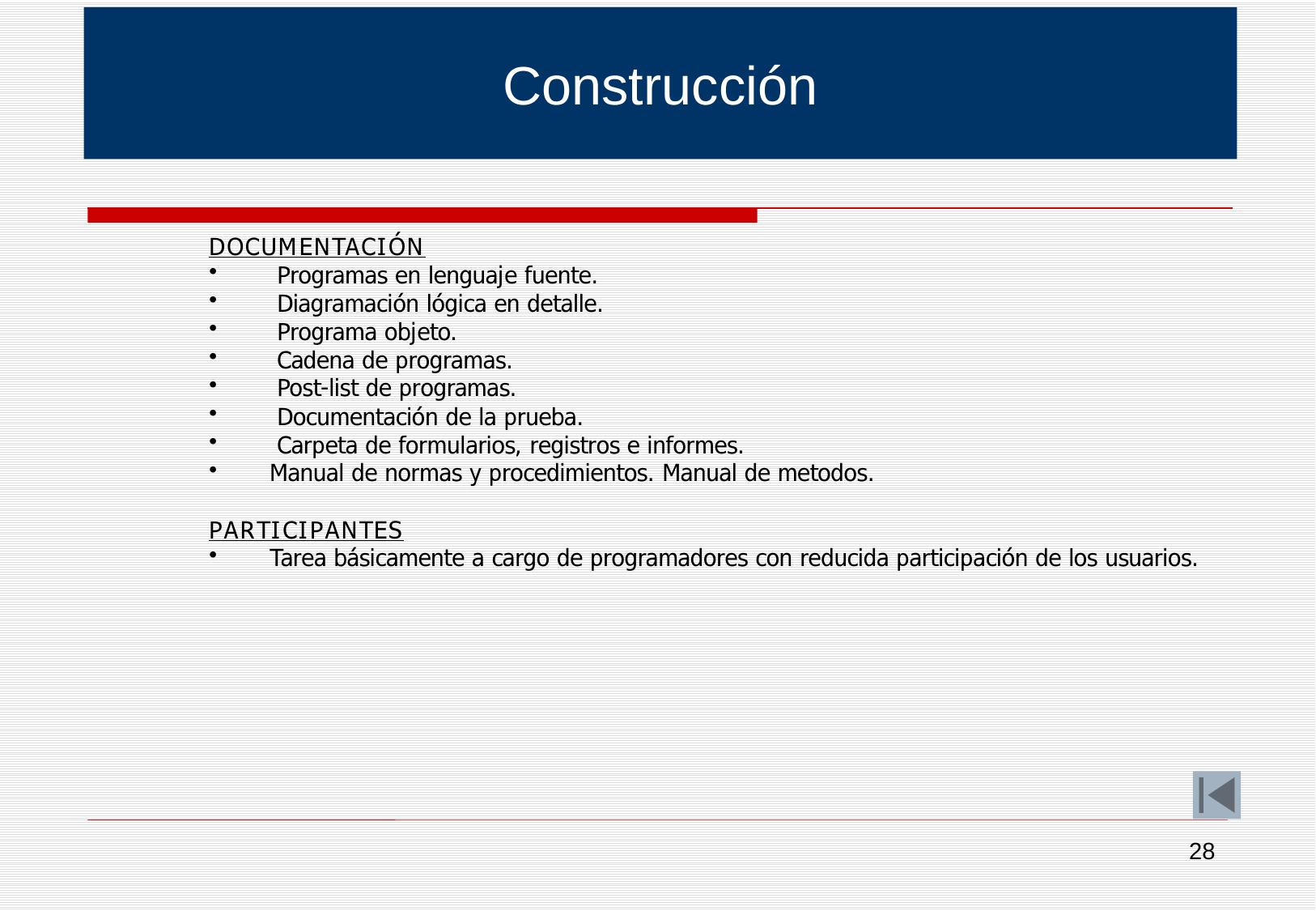

Construcción
DOCUMENTACIÓN
 Programas en lenguaje fuente.
 Diagramación lógica en detalle.
 Programa objeto.
 Cadena de programas.
 Post-list de programas.
 Documentación de la prueba.
 Carpeta de formularios, registros e informes.
Manual de normas y procedimientos. Manual de metodos.

PARTICIPANTES
Tarea básicamente a cargo de programadores con reducida participación de los usuarios.

28